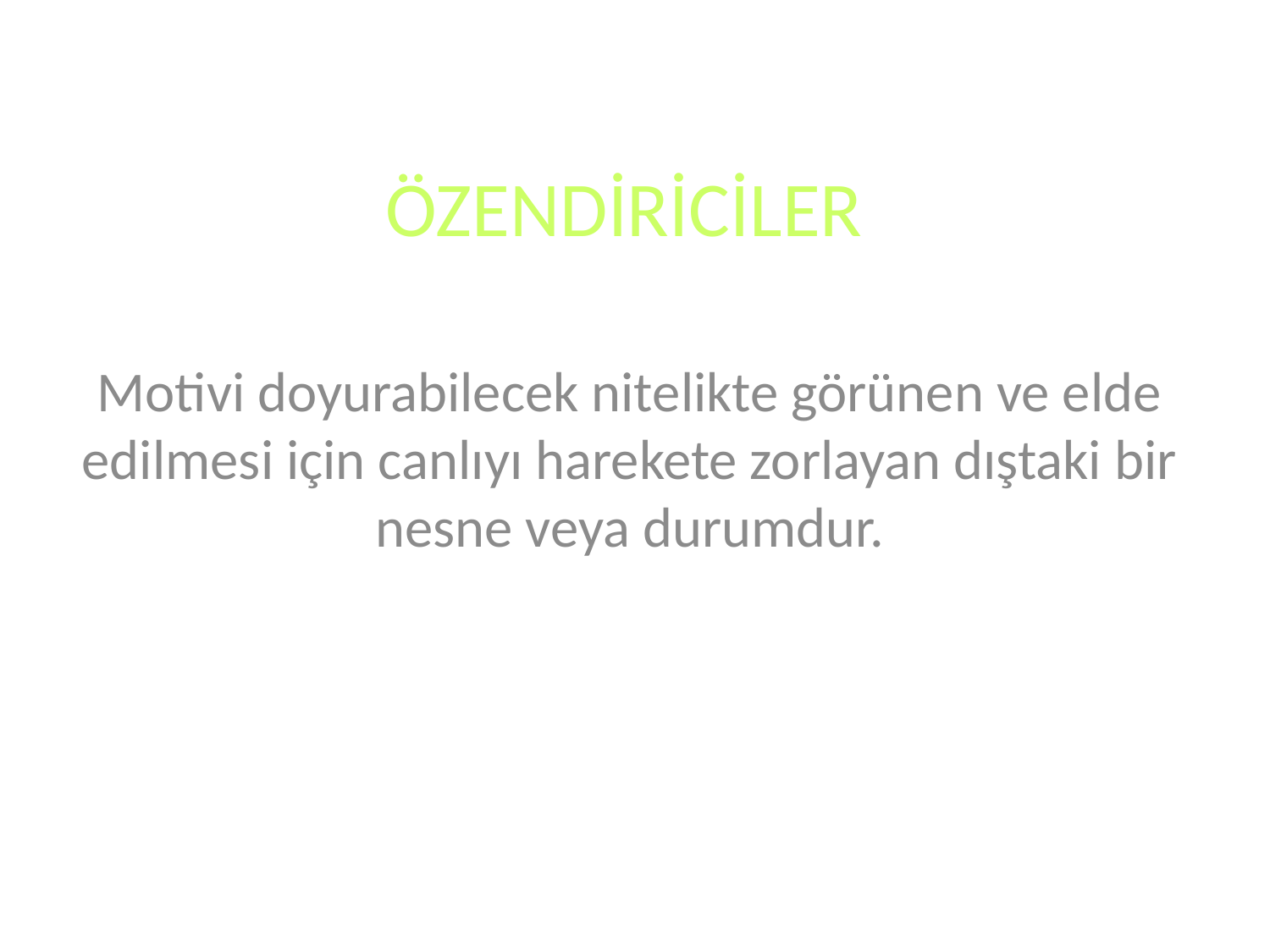

# ÖZENDİRİCİLER
Motivi doyurabilecek nitelikte görünen ve elde edilmesi için canlıyı harekete zorlayan dıştaki bir nesne veya durumdur.